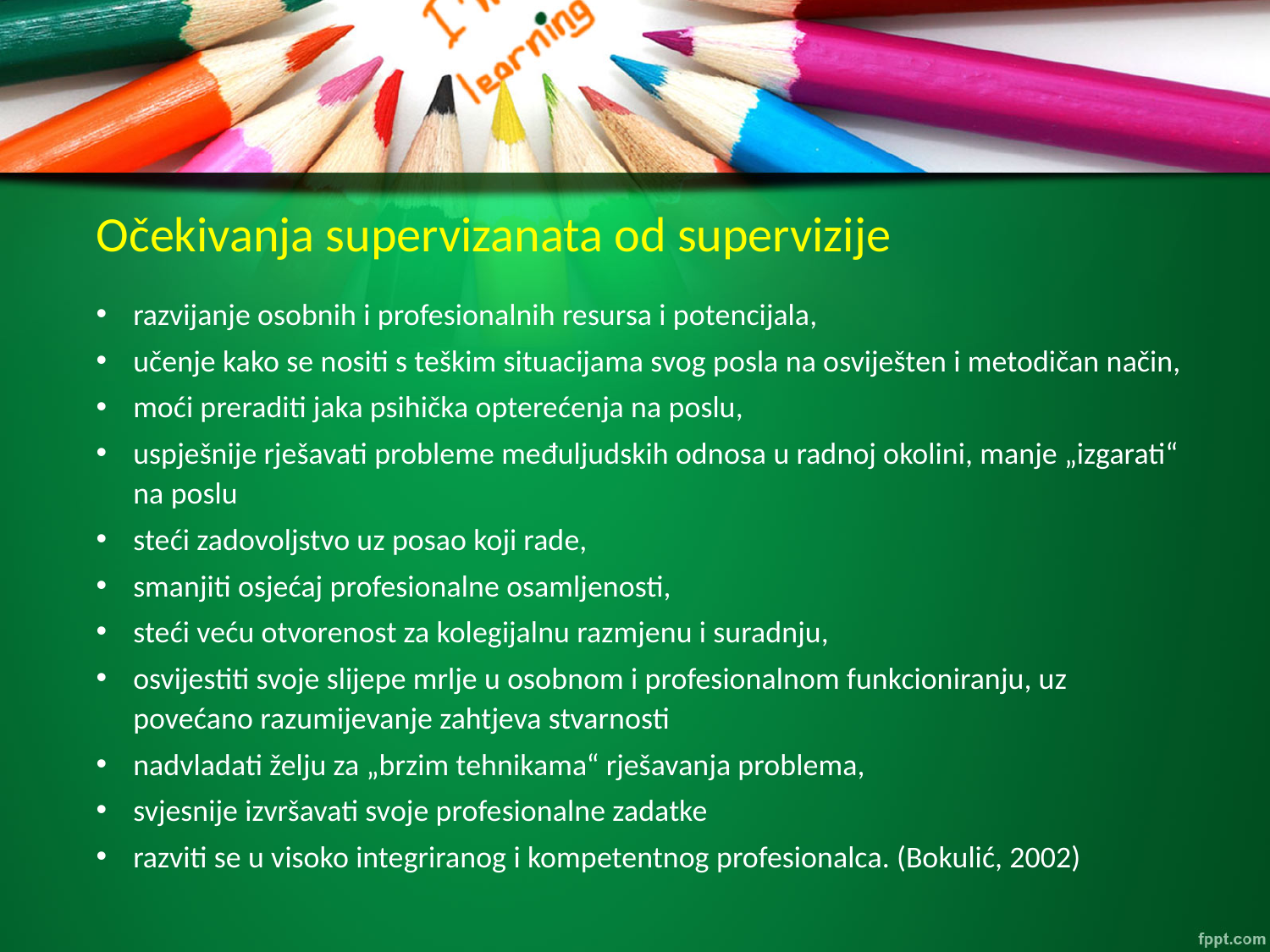

# Očekivanja supervizanata od supervizije
razvijanje osobnih i profesionalnih resursa i potencijala,
učenje kako se nositi s teškim situacijama svog posla na osviješten i metodičan način,
moći preraditi jaka psihička opterećenja na poslu,
uspješnije rješavati probleme međuljudskih odnosa u radnoj okolini, manje „izgarati“ na poslu
steći zadovoljstvo uz posao koji rade,
smanjiti osjećaj profesionalne osamljenosti,
steći veću otvorenost za kolegijalnu razmjenu i suradnju,
osvijestiti svoje slijepe mrlje u osobnom i profesionalnom funkcioniranju, uz povećano razumijevanje zahtjeva stvarnosti
nadvladati želju za „brzim tehnikama“ rješavanja problema,
svjesnije izvršavati svoje profesionalne zadatke
razviti se u visoko integriranog i kompetentnog profesionalca. (Bokulić, 2002)